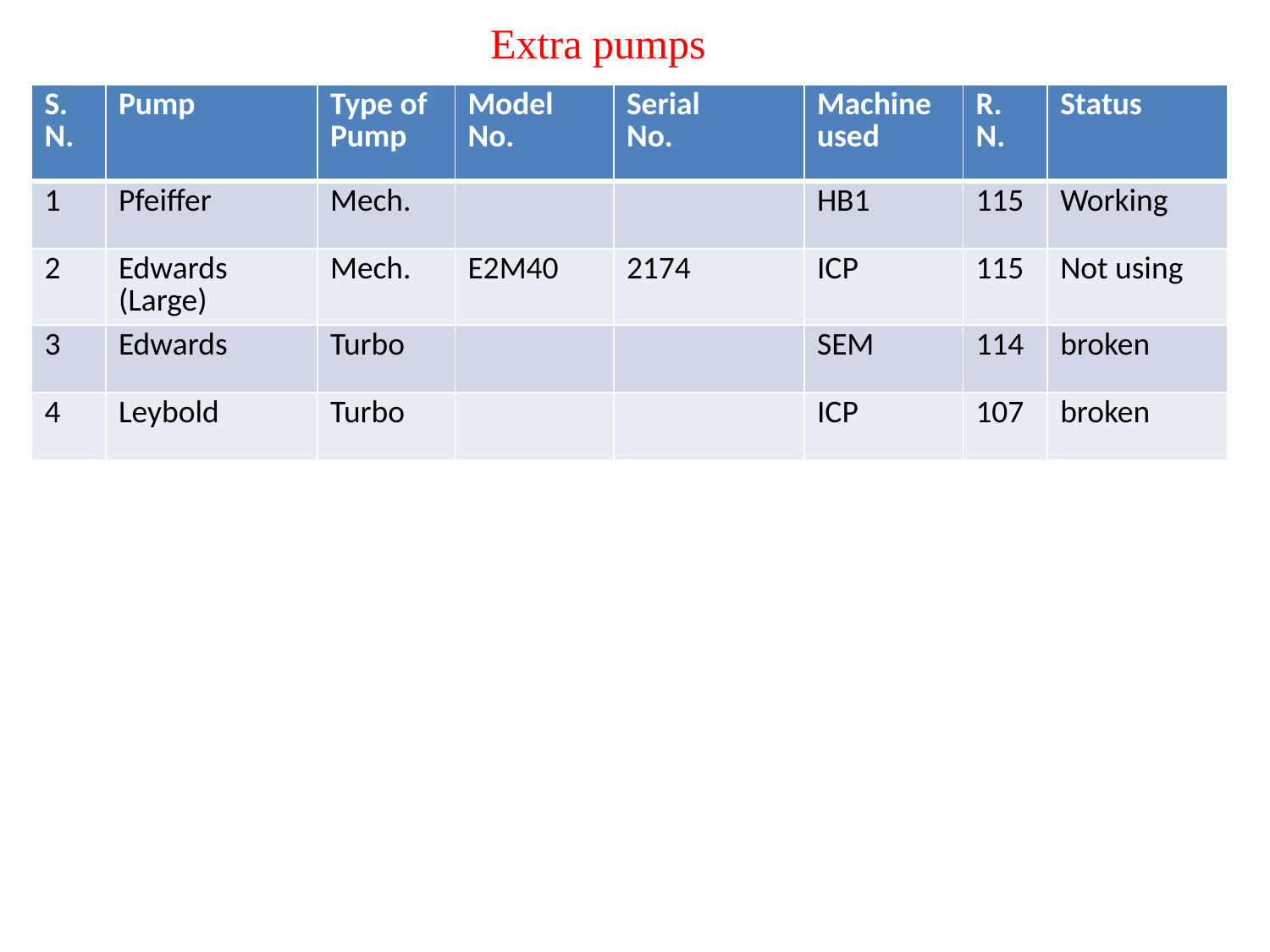

Extra pumps
| S. N. | Pump | Type of Pump | Model No. | Serial No. | Machine used | R. N. | Status |
| --- | --- | --- | --- | --- | --- | --- | --- |
| 1 | Pfeiffer | Mech. |  |  | HB1 | 115 | Working |
| 2 | Edwards (Large) | Mech. | E2M40 | 2174 | ICP | 115 | Not using |
| 3 | Edwards | Turbo |  |  | SEM | 114 | broken |
| 4 | Leybold | Turbo |  |  | ICP | 107 | broken |